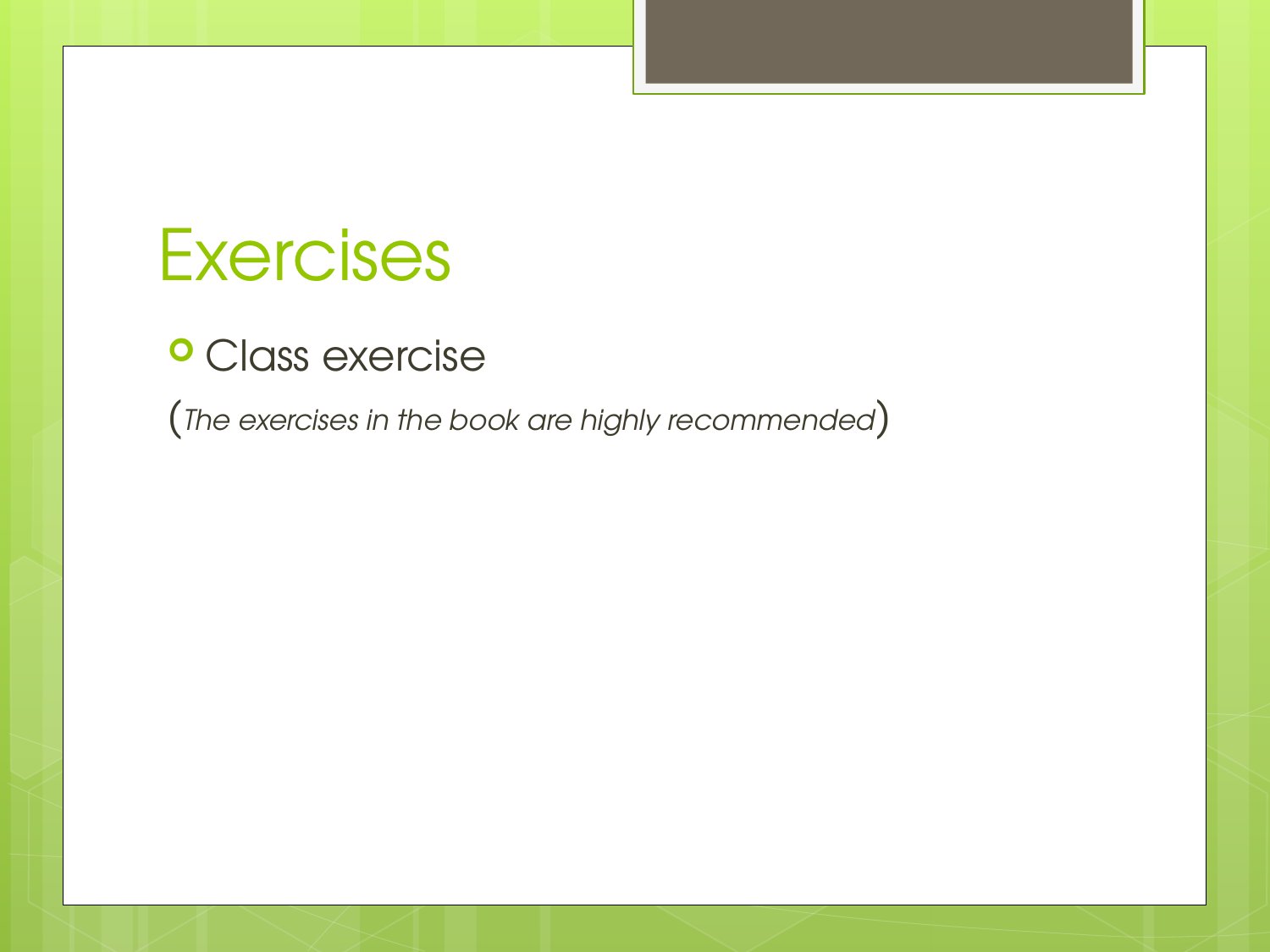

# Exercises
Class exercise
(The exercises in the book are highly recommended)